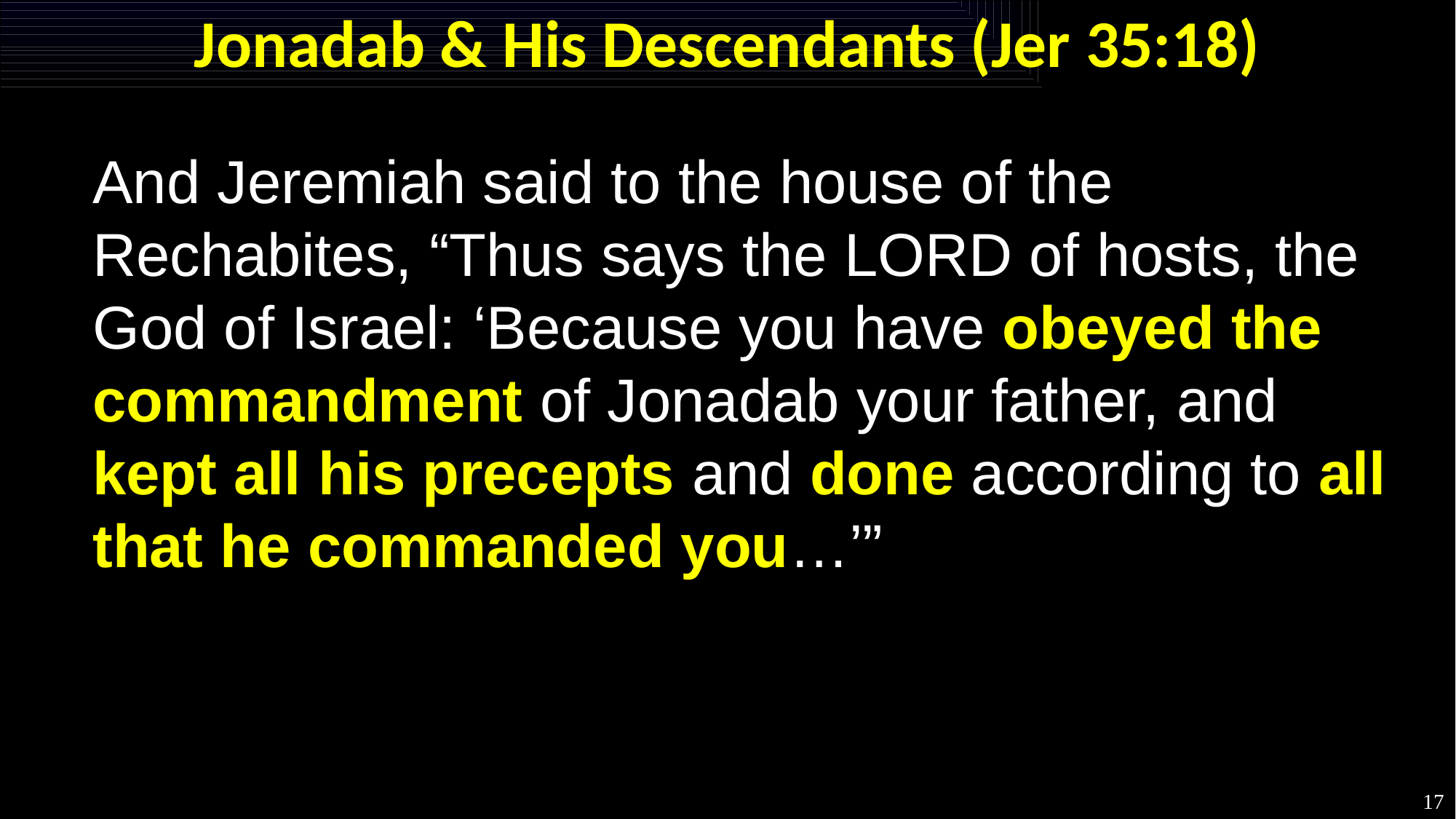

# Jonadab & His Descendants (Jer 35:18)
And Jeremiah said to the house of the Rechabites, “Thus says the Lord of hosts, the God of Israel: ‘Because you have obeyed the commandment of Jonadab your father, and kept all his precepts and done according to all that he commanded you…’”
17